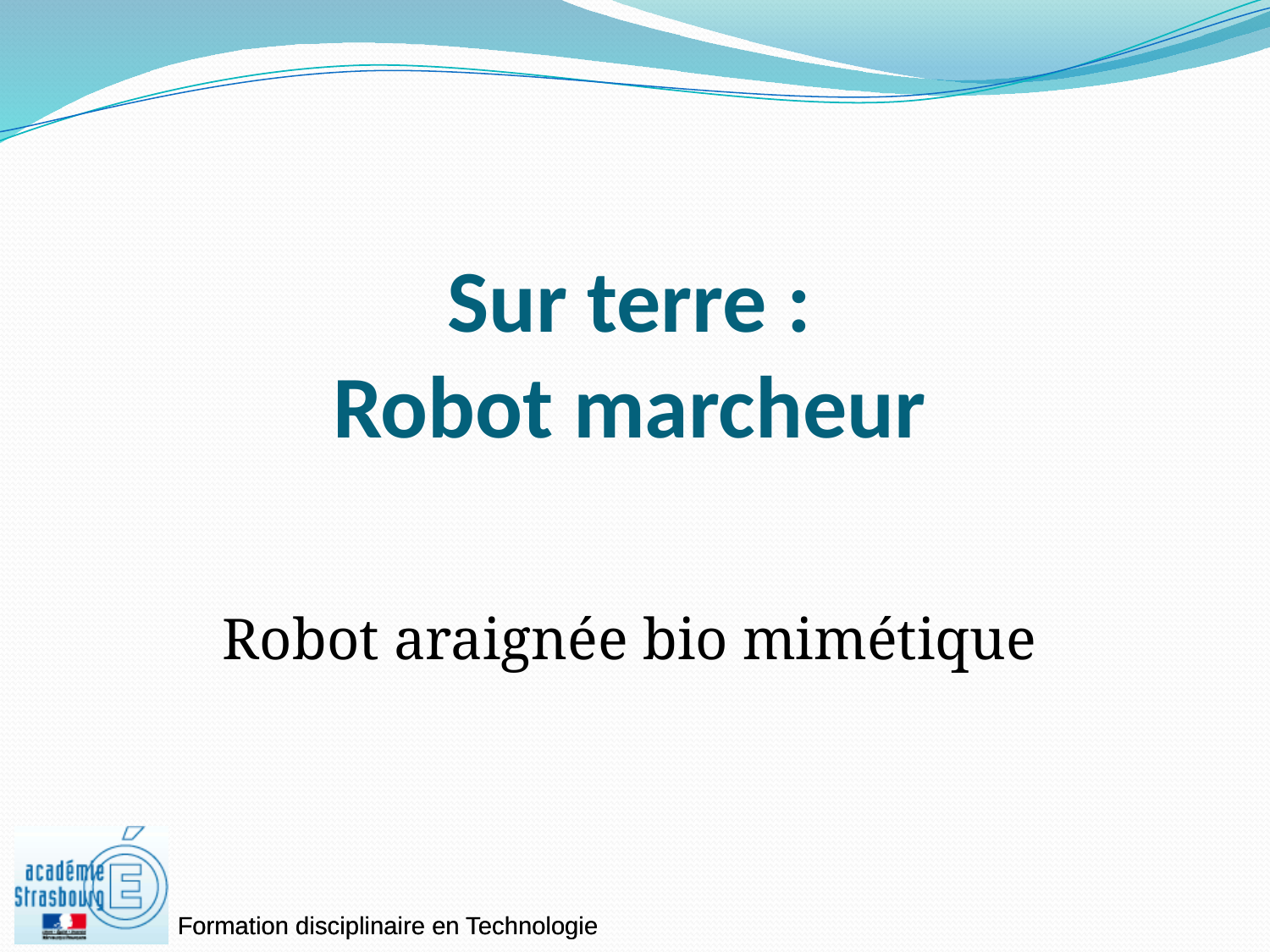

# Sur terre : Robot marcheur
Robot araignée bio mimétique